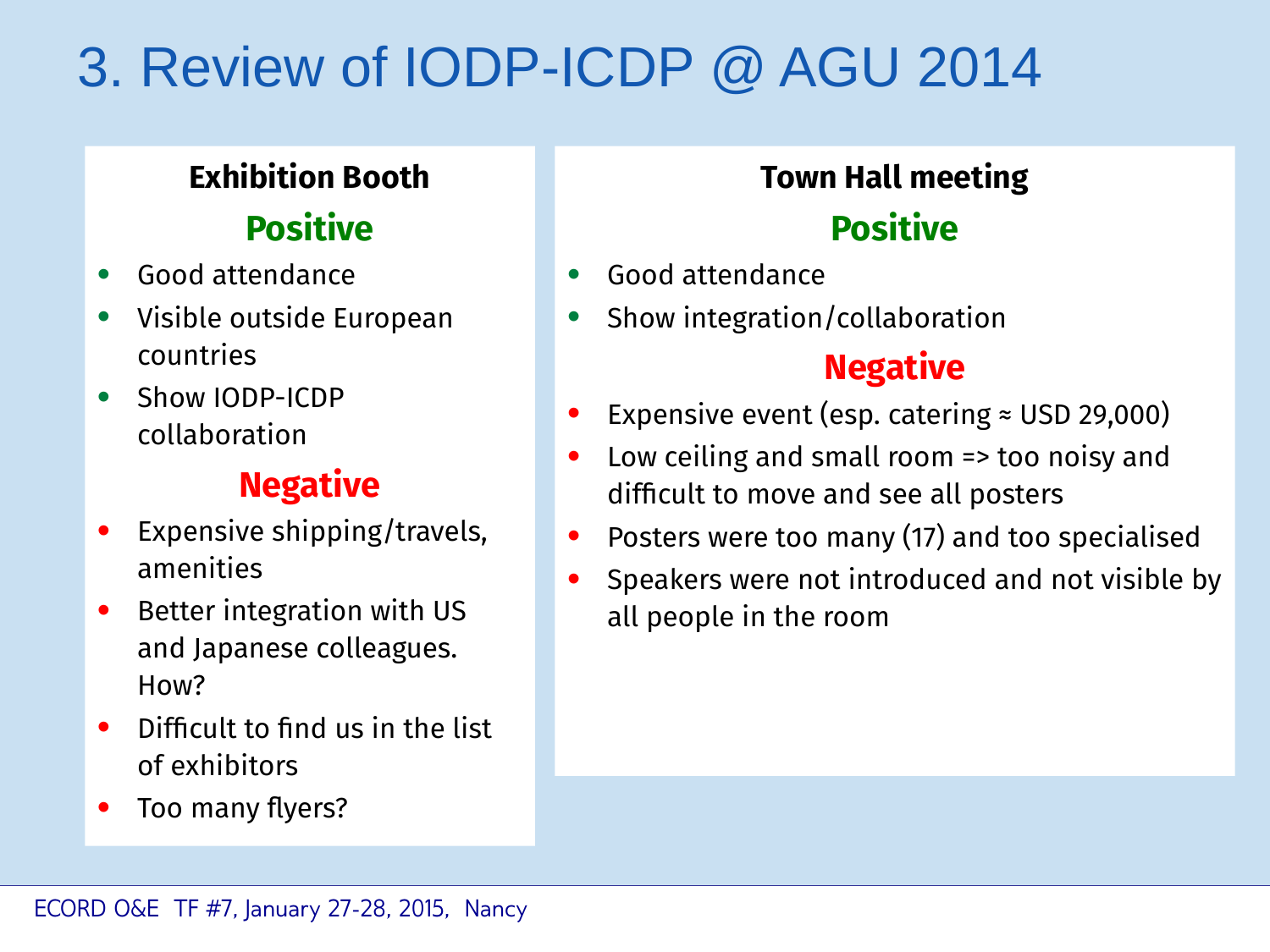

3. Review of IODP-ICDP @ AGU 2014
Exhibition Booth
Positive
Good attendance
Visible outside European countries
Show IODP-ICDP collaboration
Negative
Expensive shipping/travels, amenities
Better integration with US and Japanese colleagues. How?
Difficult to find us in the list of exhibitors
Too many flyers?
Town Hall meeting
Positive
Good attendance
Show integration/collaboration
Negative
Expensive event (esp. catering ≈ USD 29,000)
Low ceiling and small room => too noisy and  difficult to move and see all posters
Posters were too many (17) and too specialised
Speakers were not introduced and not visible by all people in the room
ECRD Outreach & Education TF Meeting, 4-5/2/2014,  Bremen
         ECORD O&E  TF #7, January 27-28, 2015,  Nancy